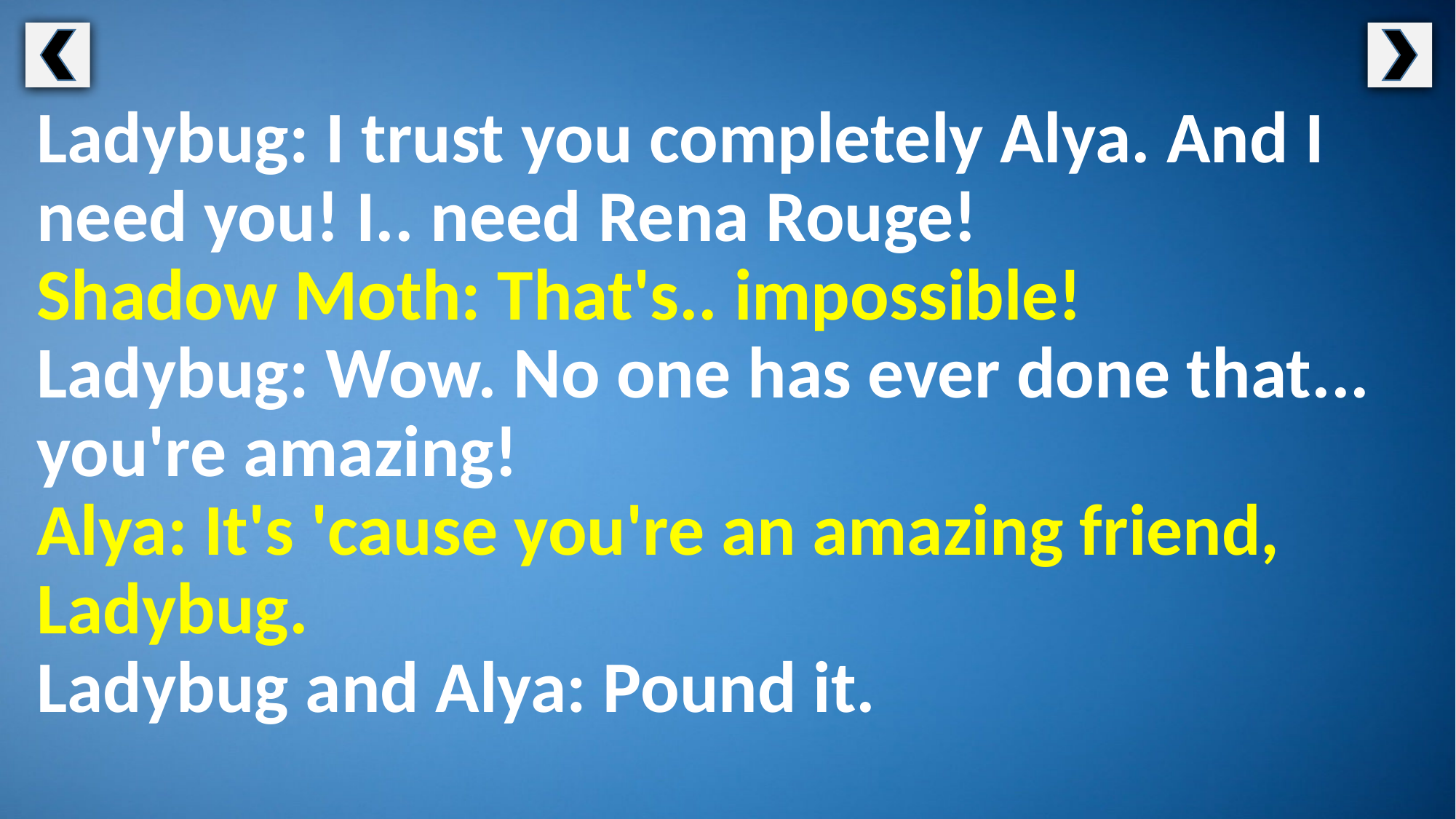

Ladybug: I trust you completely Alya. And I need you! I.. need Rena Rouge!
Shadow Moth: That's.. impossible!
Ladybug: Wow. No one has ever done that... you're amazing!
Alya: It's 'cause you're an amazing friend, Ladybug.
Ladybug and Alya: Pound it.